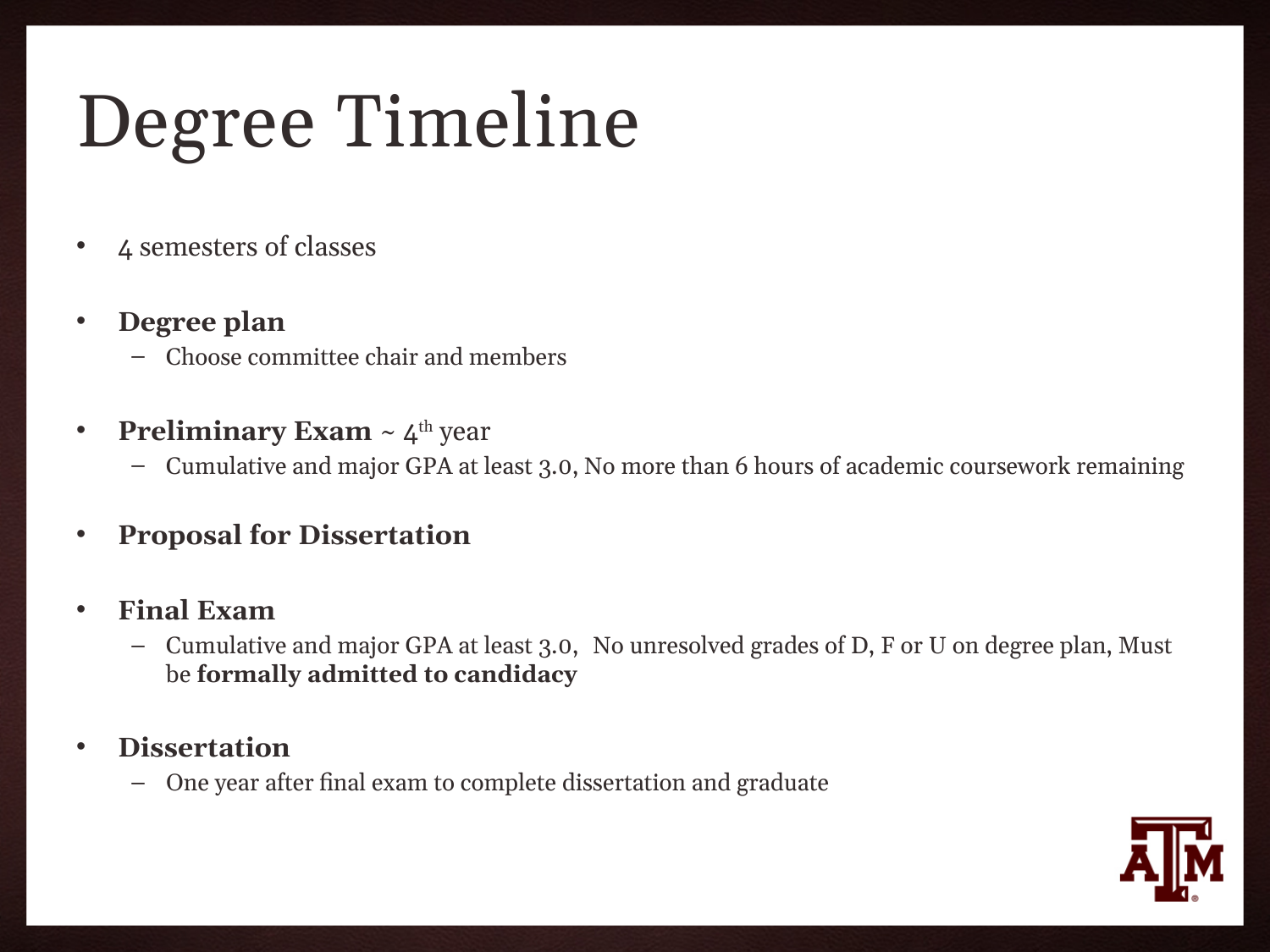

# Degree Timeline
4 semesters of classes

Degree plan
Choose committee chair and members

Preliminary Exam ~ 4th year
Cumulative and major GPA at least 3.0, No more than 6 hours of academic coursework remaining

Proposal for Dissertation

Final Exam
Cumulative and major GPA at least 3.0, 	No unresolved grades of D, F or U on degree plan, Must be formally admitted to candidacy

Dissertation
One year after final exam to complete dissertation and graduate